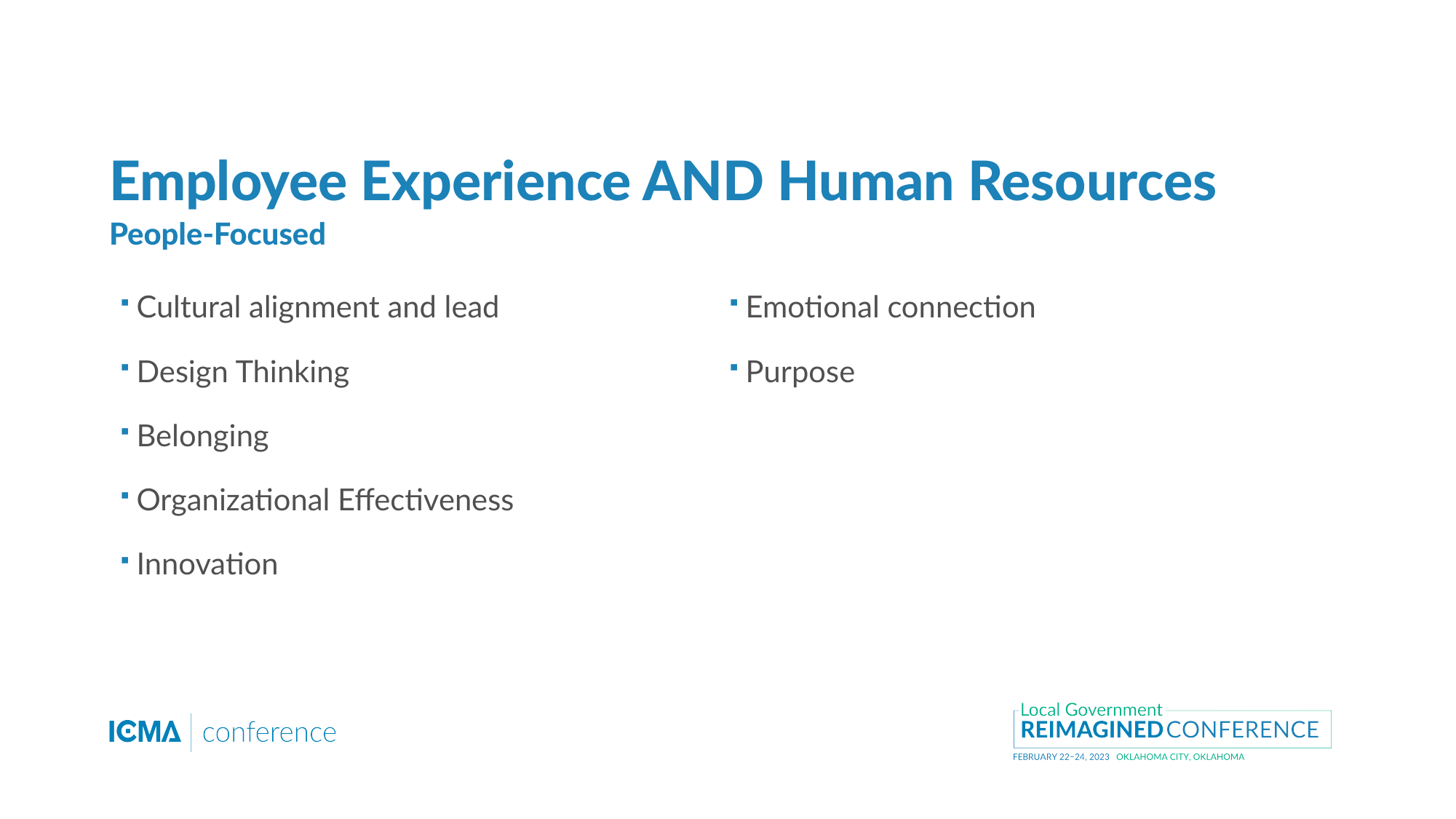

# Employee Experience AND Human Resources People-Focused
Cultural alignment and lead
Design Thinking
Belonging
Organizational Effectiveness
Innovation
Emotional connection
Purpose